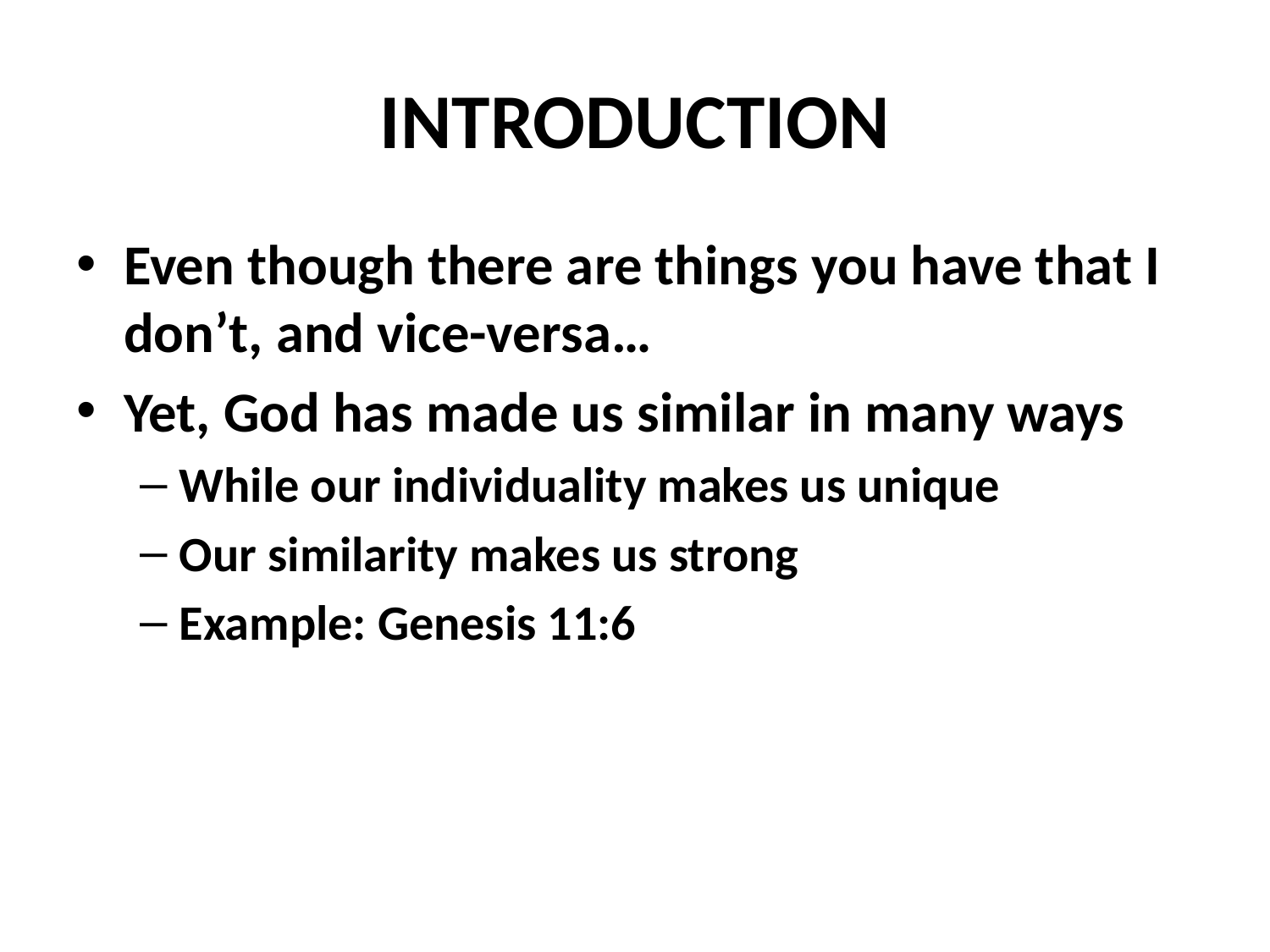

# INTRODUCTION
Even though there are things you have that I don’t, and vice-versa…
Yet, God has made us similar in many ways
While our individuality makes us unique
Our similarity makes us strong
Example: Genesis 11:6